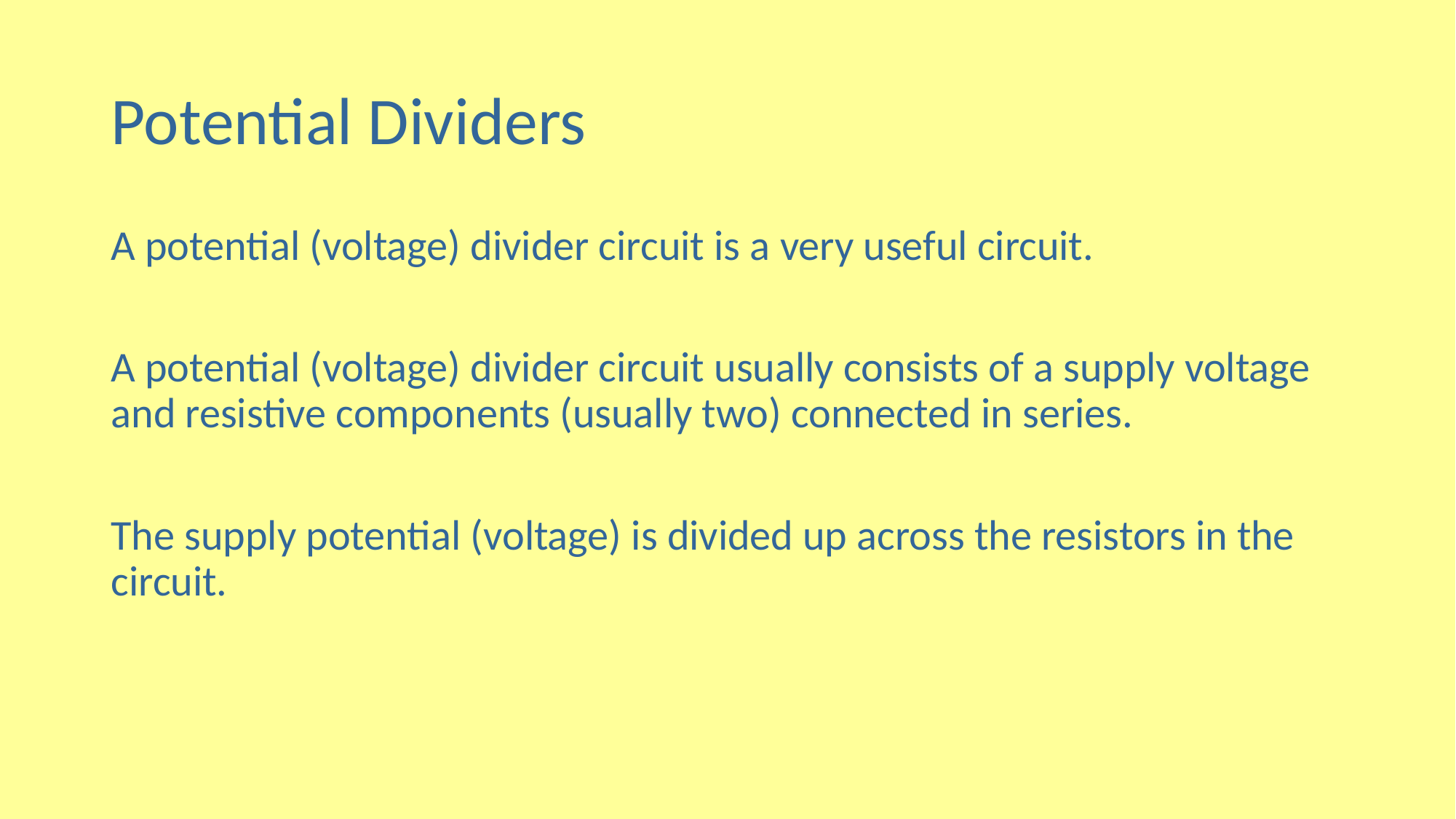

# Potential Dividers
A potential (voltage) divider circuit is a very useful circuit.

A potential (voltage) divider circuit usually consists of a supply voltage and resistive components (usually two) connected in series.

The supply potential (voltage) is divided up across the resistors in the circuit.